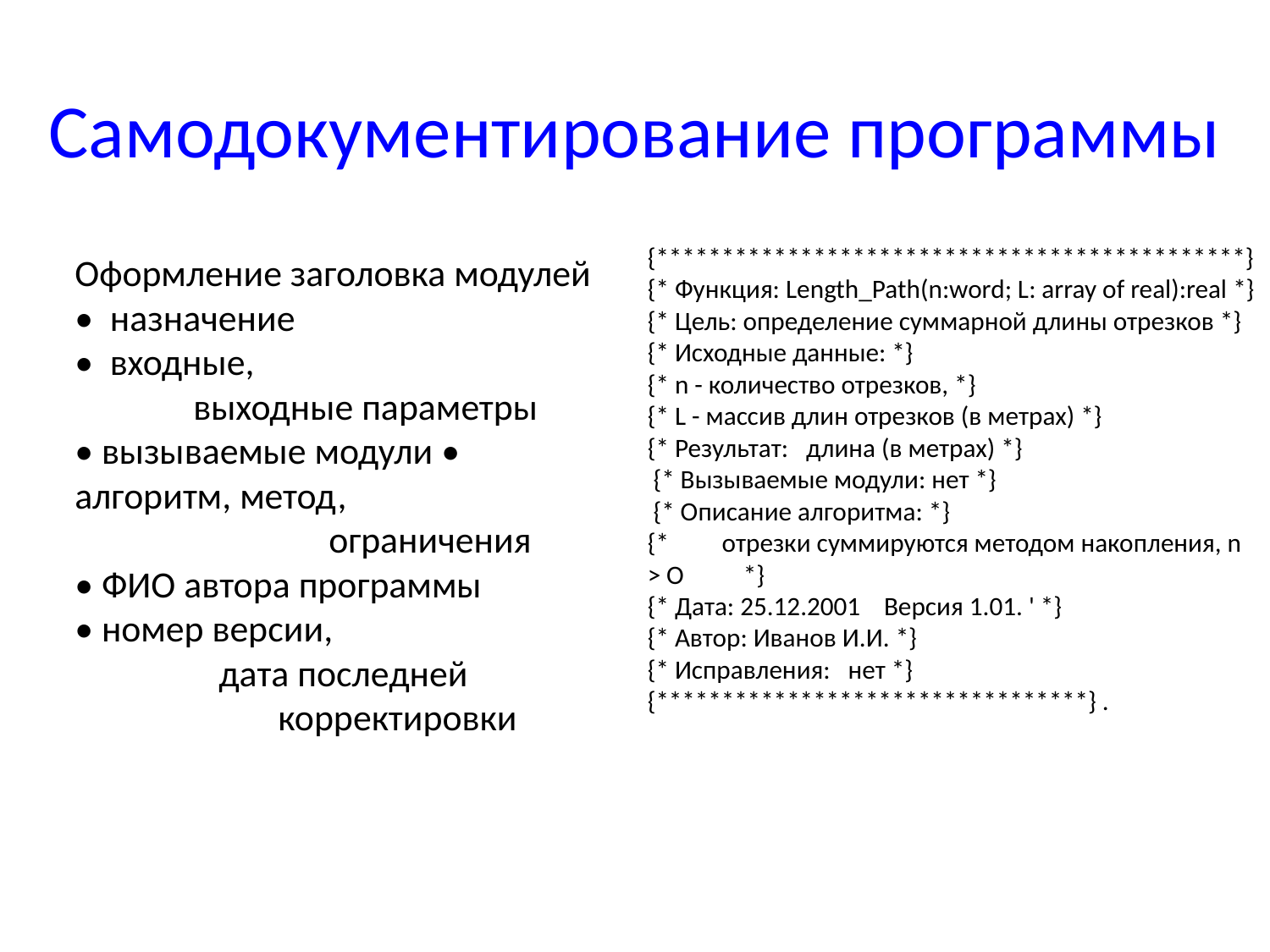

# Самодокументирование программы
{*********************************************}
{* Функция: Length_Path(n:word; L: array of real):real *}
{* Цель: определение суммарной длины отрезков *}
{* Исходные данные: *}
{* n - количество отрезков, *}
{* L - массив длин отрезков (в метрах) *}
{* Результат:   длина (в метрах) *}
 {* Вызываемые модули: нет *}
 {* Описание алгоритма: *}
{*         отрезки суммируются методом накопления, n > О          *}
{* Дата: 25.12.2001    Версия 1.01. ' *}
{* Автор: Иванов И.И. *}
{* Исправления:   нет *}
{*********************************} .
Оформление заголовка модулей
•  назначение
•  входные,
              выходные параметры
• вызываемые модули •
алгоритм, метод,
                              ограничения
• ФИО автора программы
• номер версии,
                 дата последней
                        корректировки